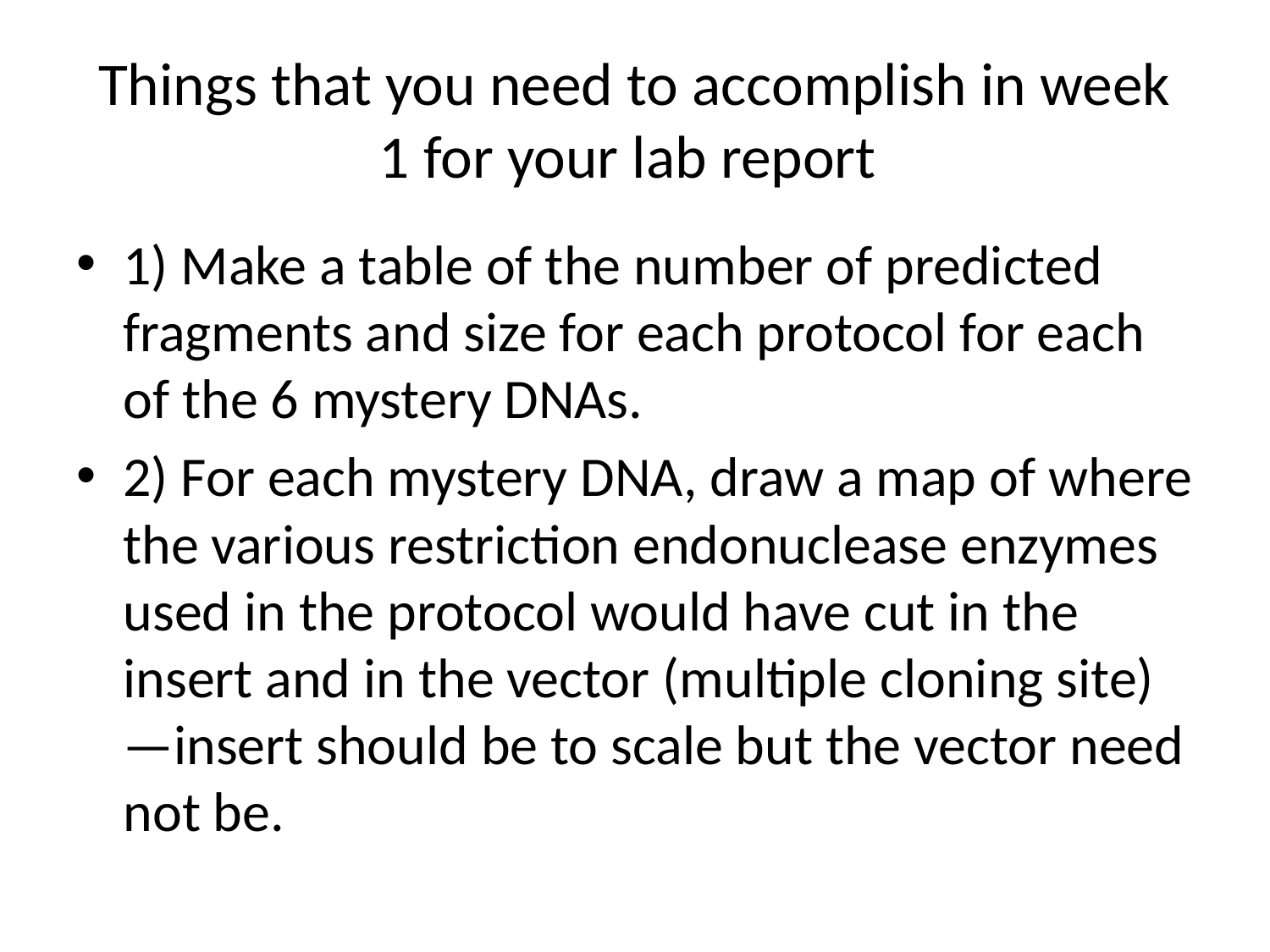

# Things that you need to accomplish in week 1 for your lab report
1) Make a table of the number of predicted fragments and size for each protocol for each of the 6 mystery DNAs.
2) For each mystery DNA, draw a map of where the various restriction endonuclease enzymes used in the protocol would have cut in the insert and in the vector (multiple cloning site)—insert should be to scale but the vector need not be.